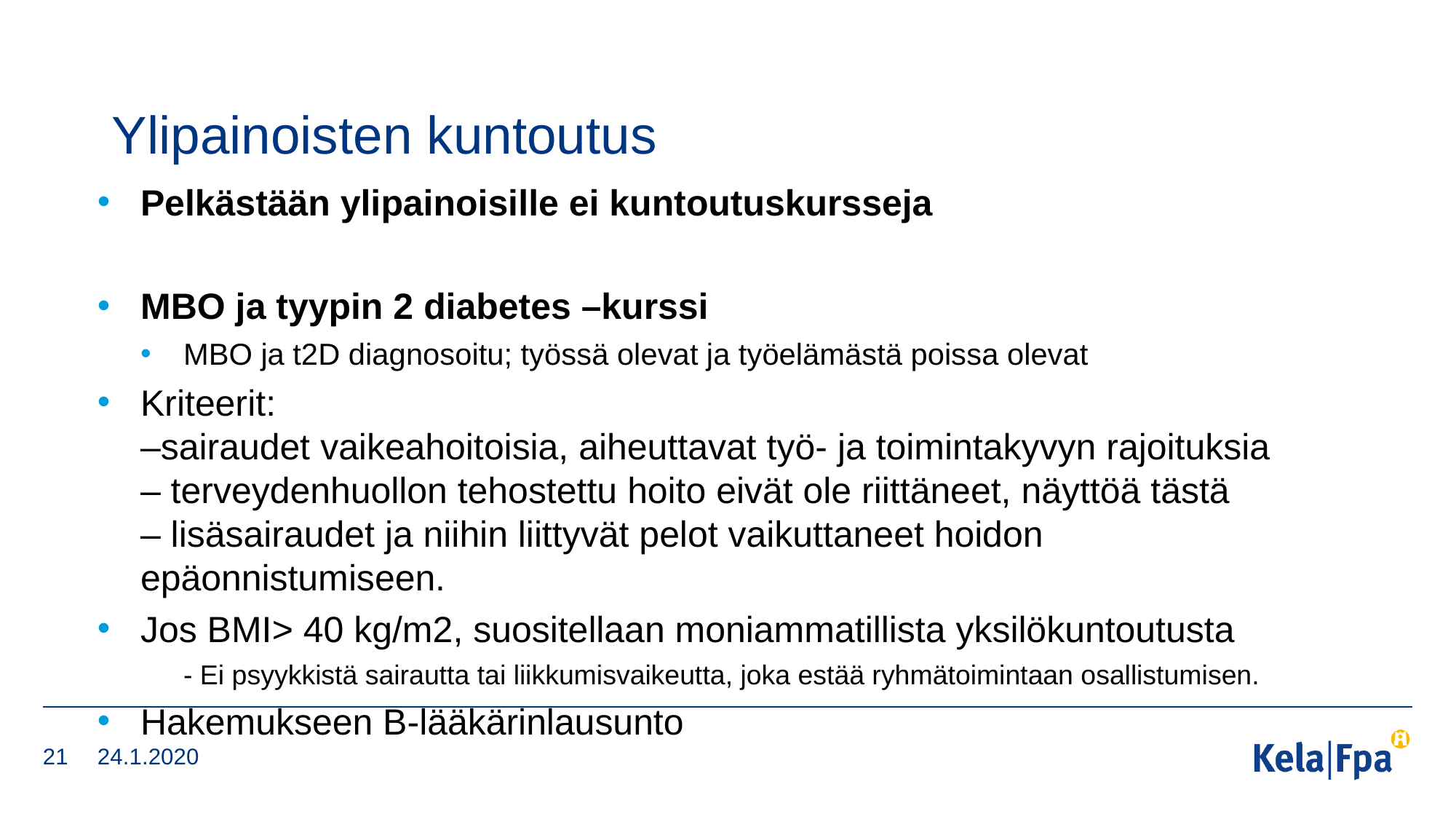

# Ylipainoisten kuntoutus
Pelkästään ylipainoisille ei kuntoutuskursseja

MBO ja tyypin 2 diabetes –kurssi
MBO ja t2D diagnosoitu; työssä olevat ja työelämästä poissa olevat
Kriteerit:
–sairaudet vaikeahoitoisia, aiheuttavat työ- ja toimintakyvyn rajoituksia
– terveydenhuollon tehostettu hoito eivät ole riittäneet, näyttöä tästä
– lisäsairaudet ja niihin liittyvät pelot vaikuttaneet hoidon epäonnistumiseen.
Jos BMI> 40 kg/m2, suositellaan moniammatillista yksilökuntoutusta
- Ei psyykkistä sairautta tai liikkumisvaikeutta, joka estää ryhmätoimintaan osallistumisen.
Hakemukseen B-lääkärinlausunto

21
24.1.2020